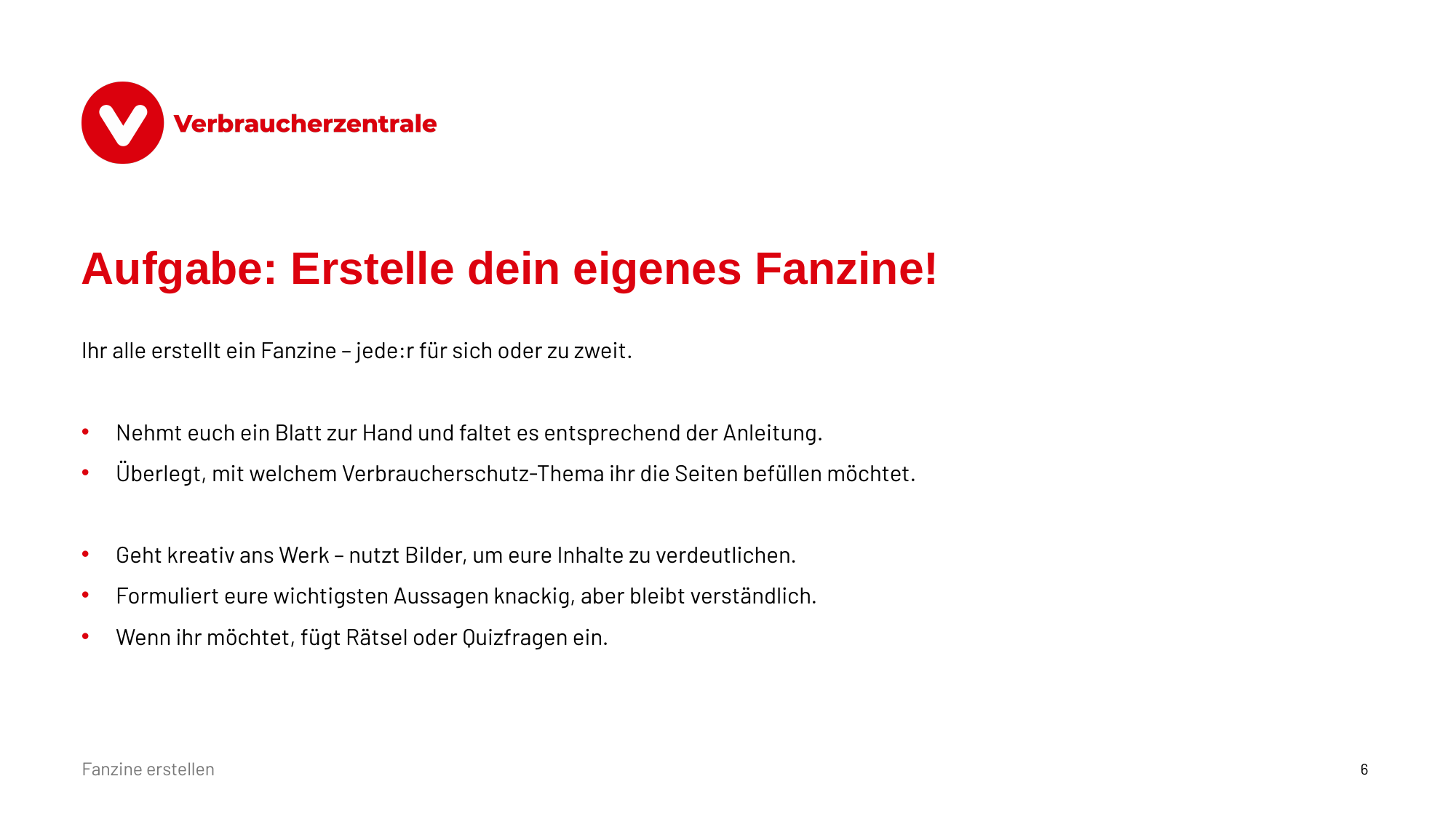

# Aufgabe: Erstelle dein eigenes Fanzine!
Ihr alle erstellt ein Fanzine – jede:r für sich oder zu zweit.

Nehmt euch ein Blatt zur Hand und faltet es entsprechend der Anleitung.
Überlegt, mit welchem Verbraucherschutz-Thema ihr die Seiten befüllen möchtet.

Geht kreativ ans Werk – nutzt Bilder, um eure Inhalte zu verdeutlichen.
Formuliert eure wichtigsten Aussagen knackig, aber bleibt verständlich.
Wenn ihr möchtet, fügt Rätsel oder Quizfragen ein.
Fanzine erstellen
6